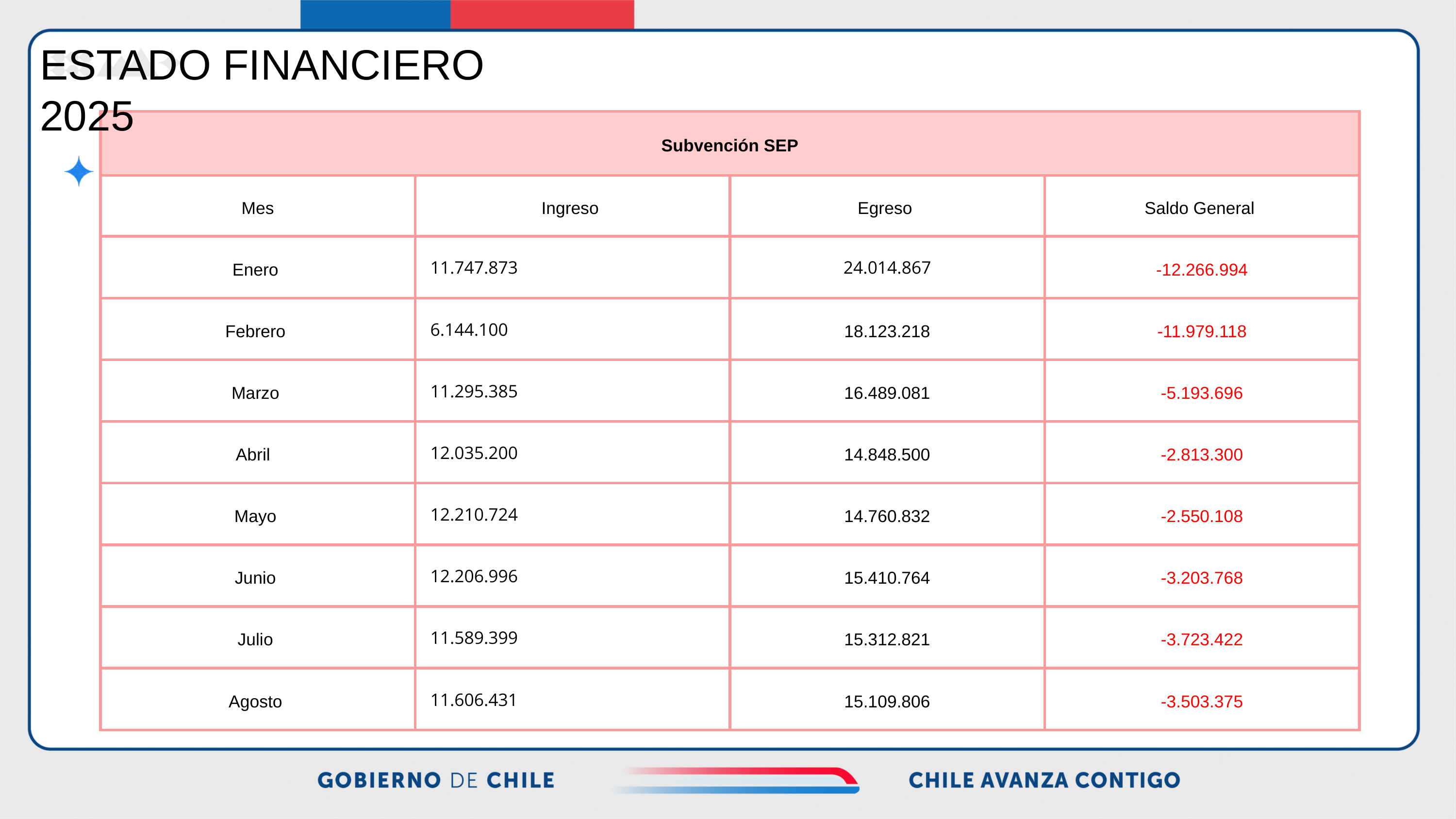

ESTADO FINANCIERO 2025
| Subvención SEP | Subvención SEP | Subvención SEP | Subvención SEP |
| --- | --- | --- | --- |
| Mes | Ingreso | Egreso | Saldo General |
| Enero | 11.747.873 | 24.014.867 | -12.266.994 |
| Febrero | 6.144.100 | 18.123.218 | -11.979.118 |
| Marzo | 11.295.385 | 16.489.081 | -5.193.696 |
| Abril | 12.035.200 | 14.848.500 | -2.813.300 |
| Mayo | 12.210.724 | 14.760.832 | -2.550.108 |
| Junio | 12.206.996 | 15.410.764 | -3.203.768 |
| Julio | 11.589.399 | 15.312.821 | -3.723.422 |
| Agosto | 11.606.431 | 15.109.806 | -3.503.375 |